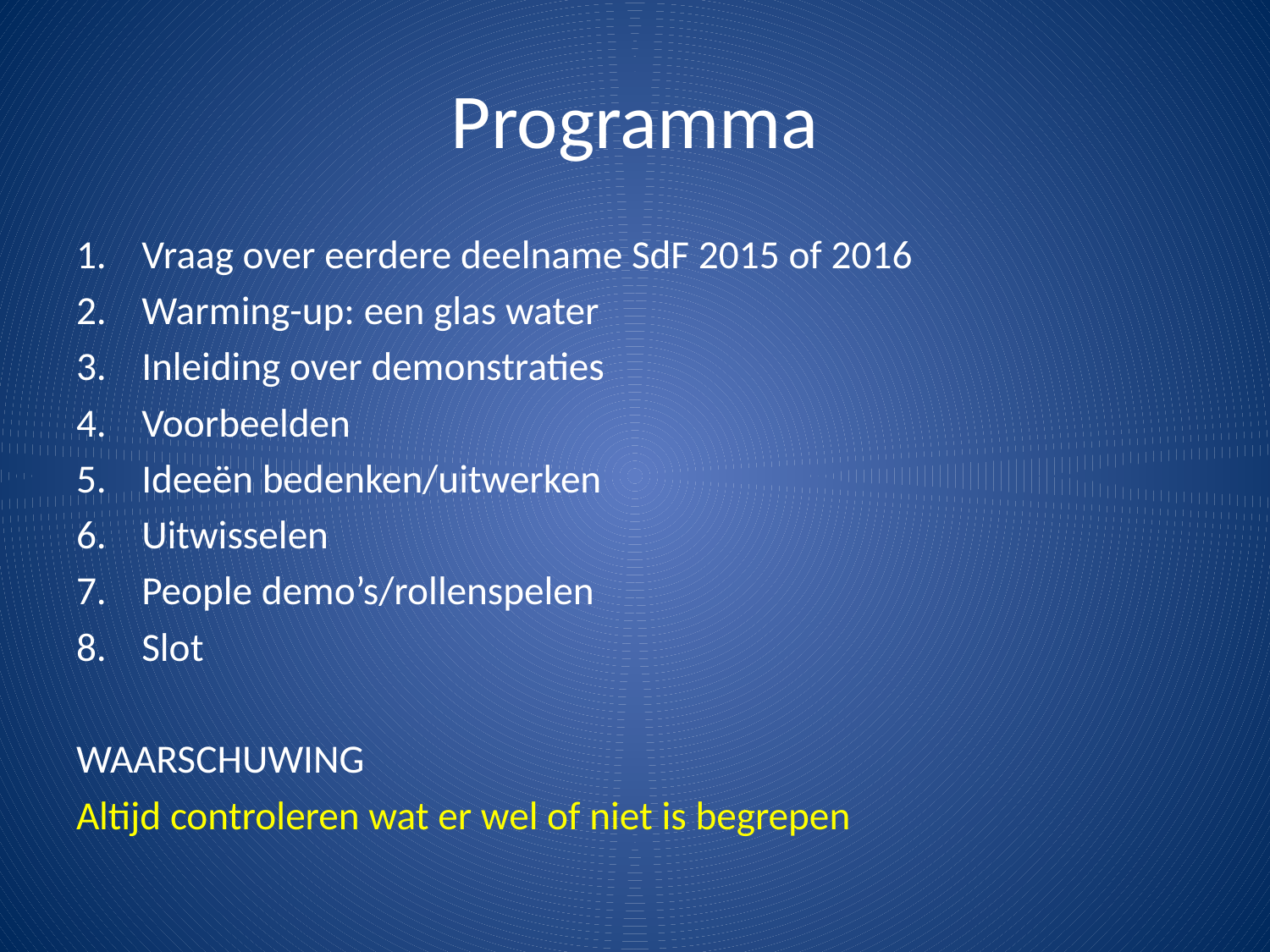

# Programma
Vraag over eerdere deelname SdF 2015 of 2016
Warming-up: een glas water
Inleiding over demonstraties
Voorbeelden
Ideeën bedenken/uitwerken
Uitwisselen
People demo’s/rollenspelen
Slot

WAARSCHUWING
Altijd controleren wat er wel of niet is begrepen